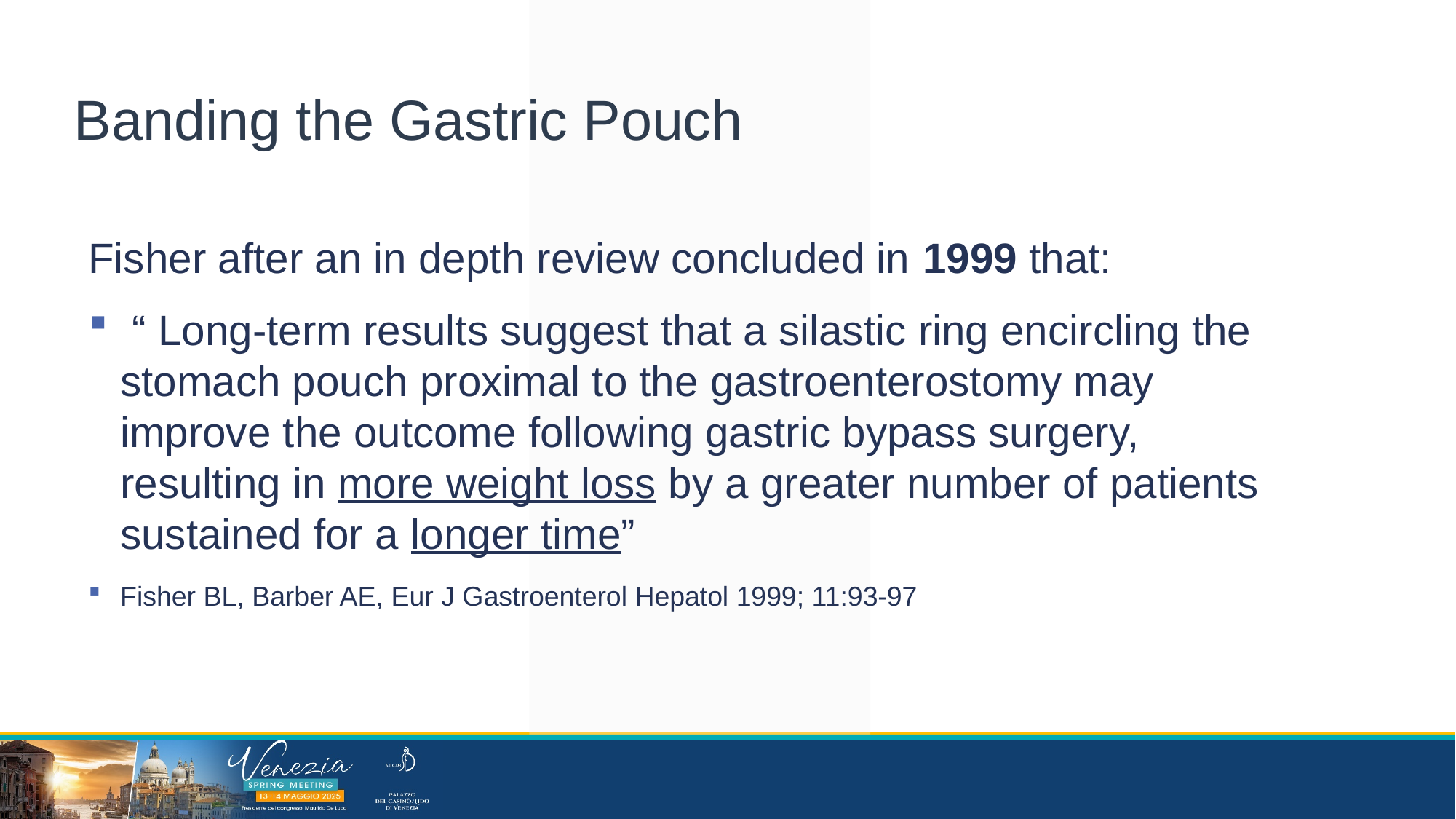

Banding the Gastric Pouch
Fisher after an in depth review concluded in 1999 that:
 “ Long-term results suggest that a silastic ring encircling the stomach pouch proximal to the gastroenterostomy may improve the outcome following gastric bypass surgery, resulting in more weight loss by a greater number of patients sustained for a longer time”
Fisher BL, Barber AE, Eur J Gastroenterol Hepatol 1999; 11:93-97